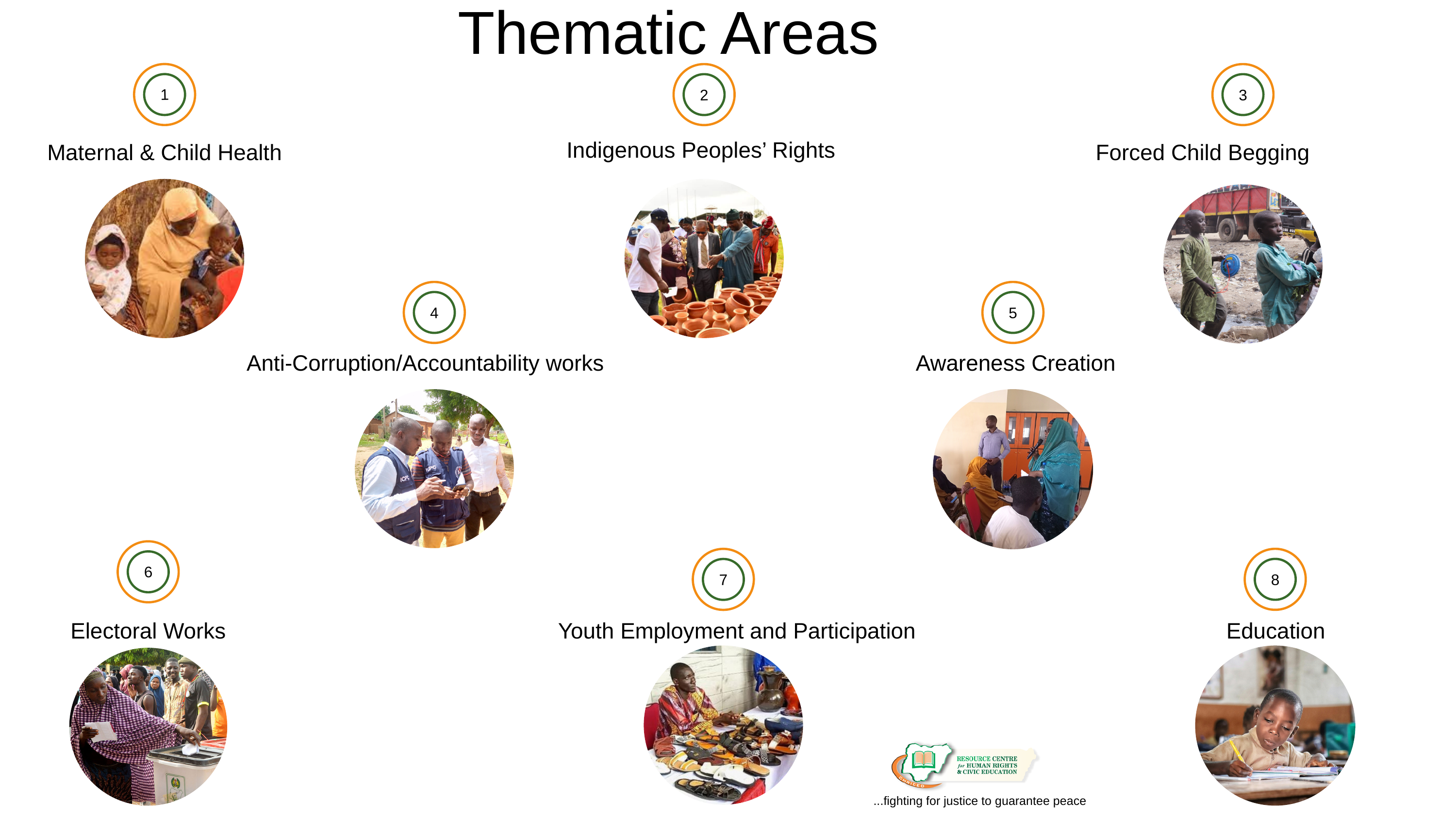

Thematic Areas

2

3

1
Indigenous Peoples’ Rights

Maternal & Child Health
 Forced Child Begging

4

5
Anti-Corruption/Accountability works
Awareness Creation

6

8

7
Electoral Works
Youth Employment and Participation
Education

...fighting for justice to guarantee peace